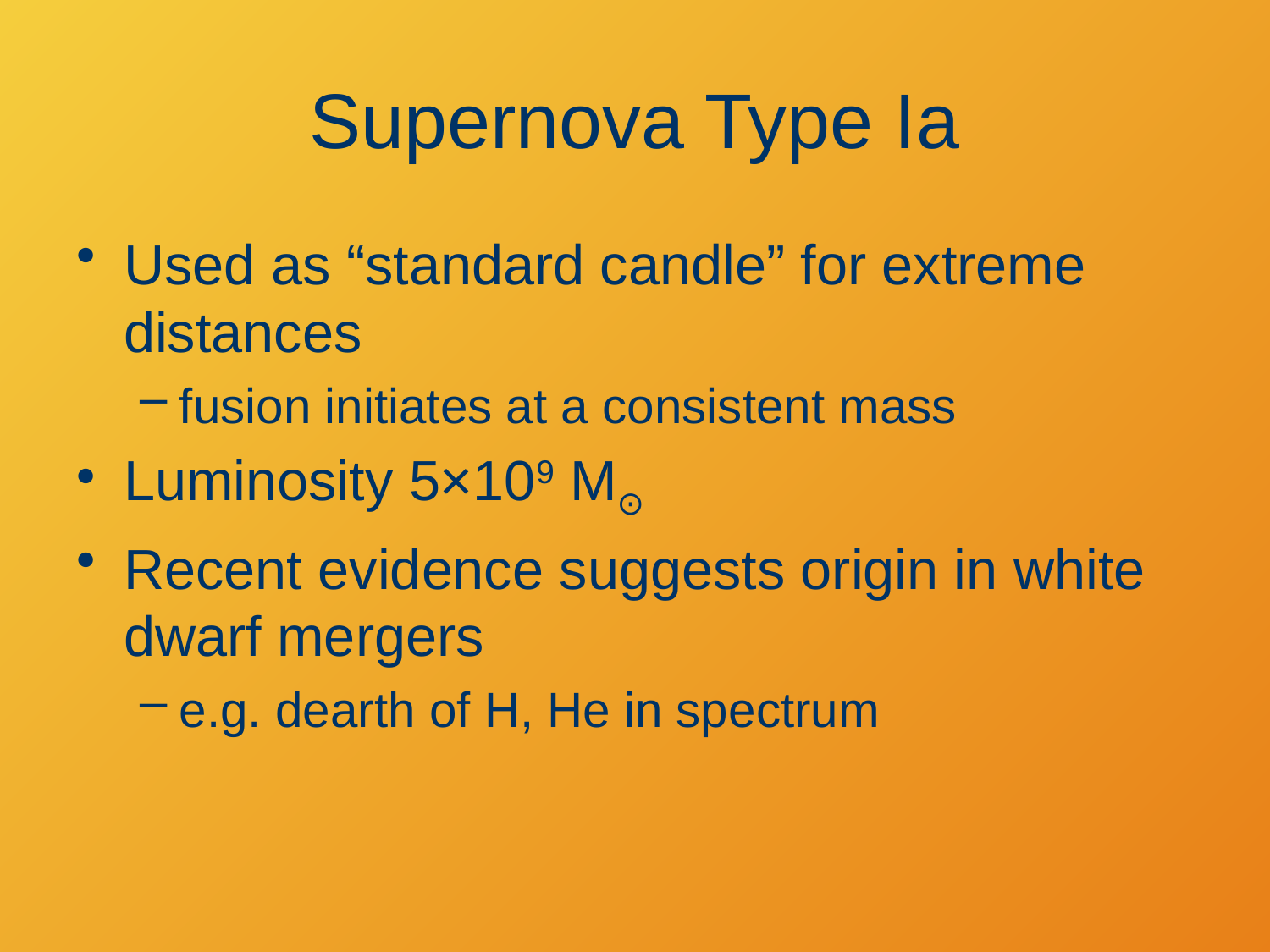

# Supernova Type Ia
Used as “standard candle” for extreme distances
fusion initiates at a consistent mass
Luminosity 5×109 M⊙
Recent evidence suggests origin in white dwarf mergers
e.g. dearth of H, He in spectrum